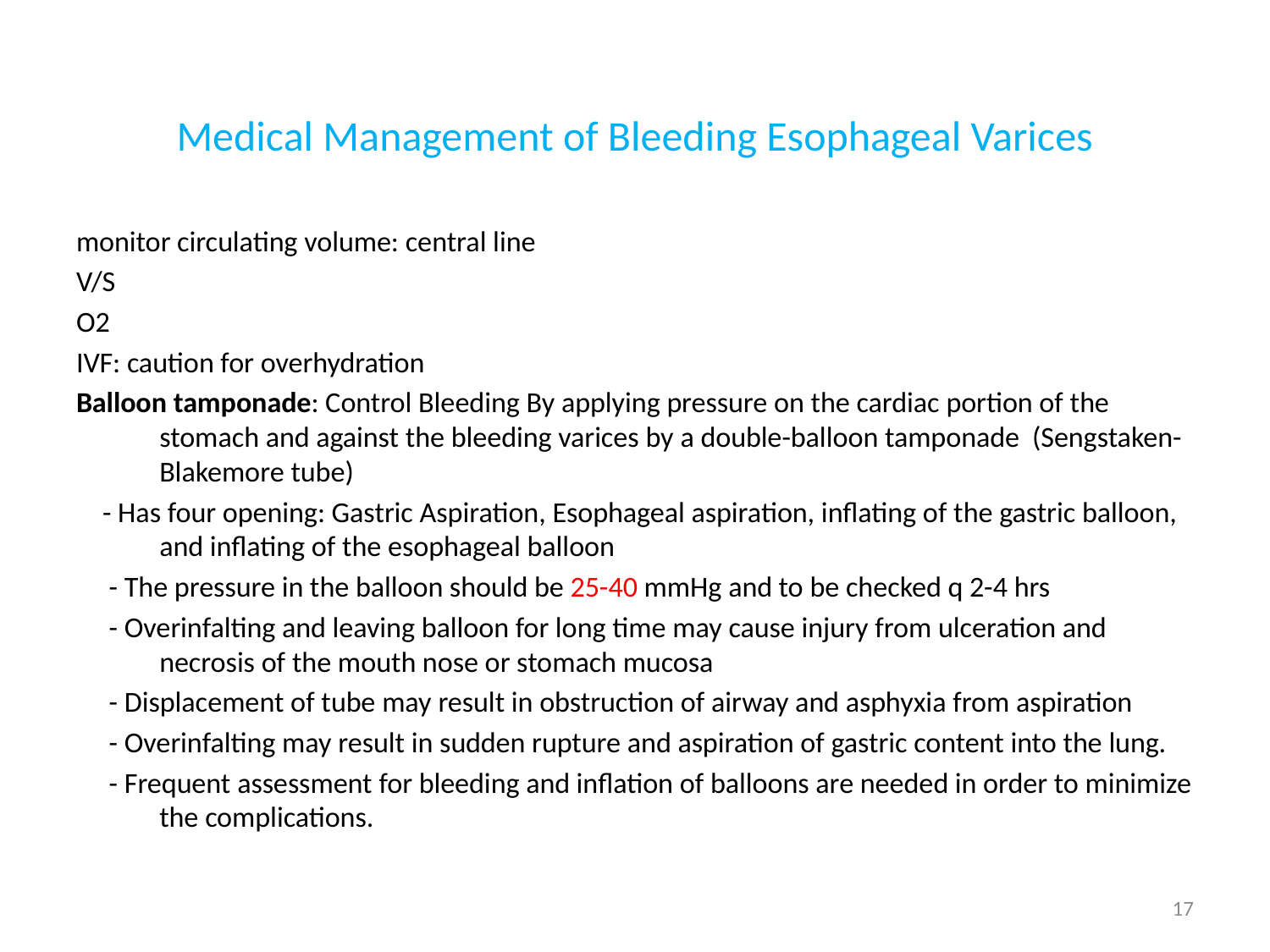

# Medical Management of Bleeding Esophageal Varices
monitor circulating volume: central line
V/S
O2
IVF: caution for overhydration
Balloon tamponade: Control Bleeding By applying pressure on the cardiac portion of the stomach and against the bleeding varices by a double-balloon tamponade  (Sengstaken-Blakemore tube)
    - Has four opening: Gastric Aspiration, Esophageal aspiration, inflating of the gastric balloon, and inflating of the esophageal balloon
     - The pressure in the balloon should be 25-40 mmHg and to be checked q 2-4 hrs
     - Overinfalting and leaving balloon for long time may cause injury from ulceration and necrosis of the mouth nose or stomach mucosa
     - Displacement of tube may result in obstruction of airway and asphyxia from aspiration
     - Overinfalting may result in sudden rupture and aspiration of gastric content into the lung.
     - Frequent assessment for bleeding and inflation of balloons are needed in order to minimize the complications.

17